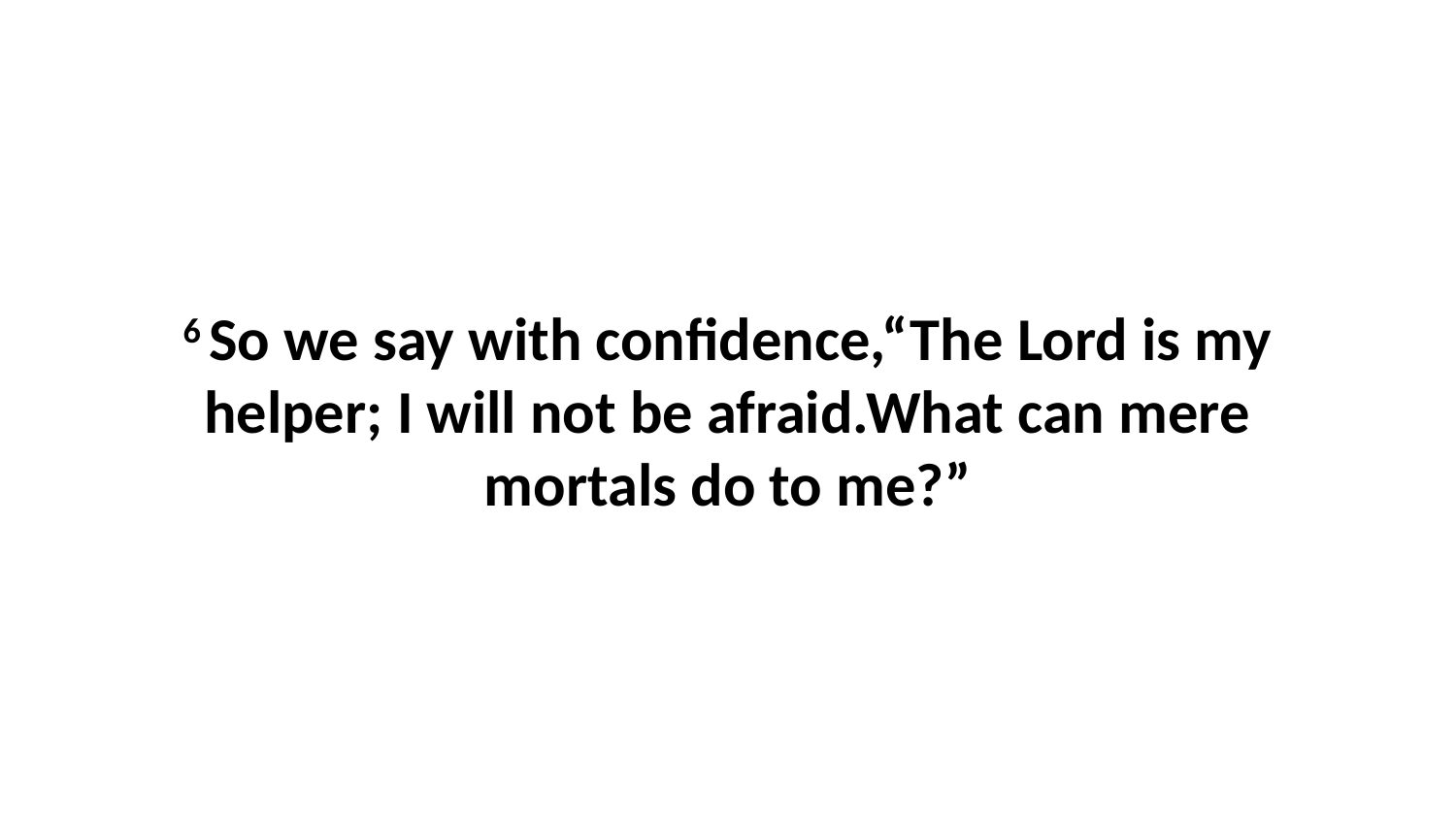

6 So we say with confidence,“The Lord is my helper; I will not be afraid.What can mere mortals do to me?”